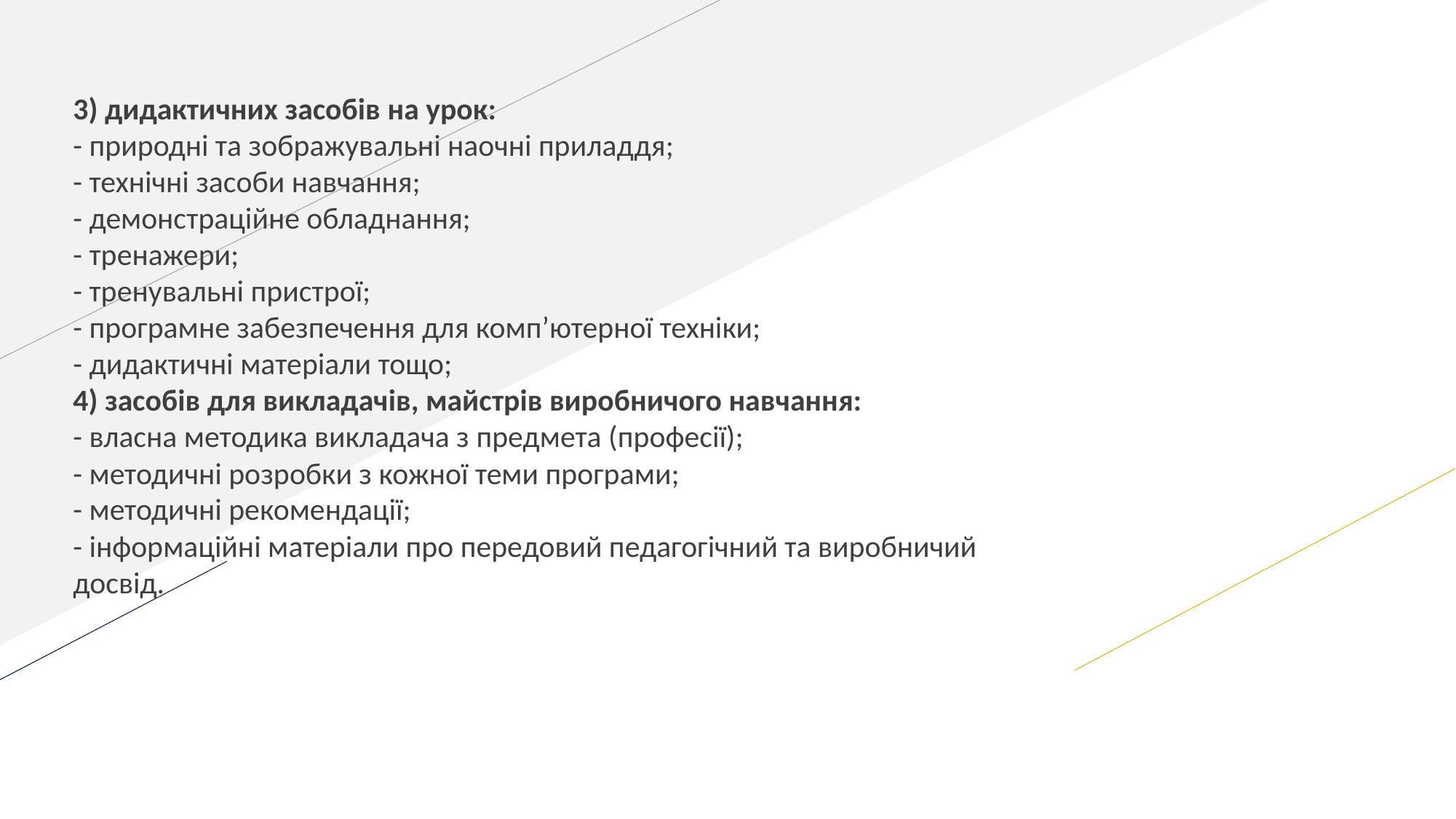

3) дидактичних засобів на урок:
- природні та зображувальні наочні приладдя;
- технічні засоби навчання;
- демонстраційне обладнання;
- тренажери;
- тренувальні пристрої;
- програмне забезпечення для комп’ютерної техніки;
- дидактичні матеріали тощо;
4) засобів для викладачів, майстрів виробничого навчання:
- власна методика викладача з предмета (професії);
- методичні розробки з кожної теми програми;
- методичні рекомендації;
- інформаційні матеріали про передовий педагогічний та виробничий
досвід.